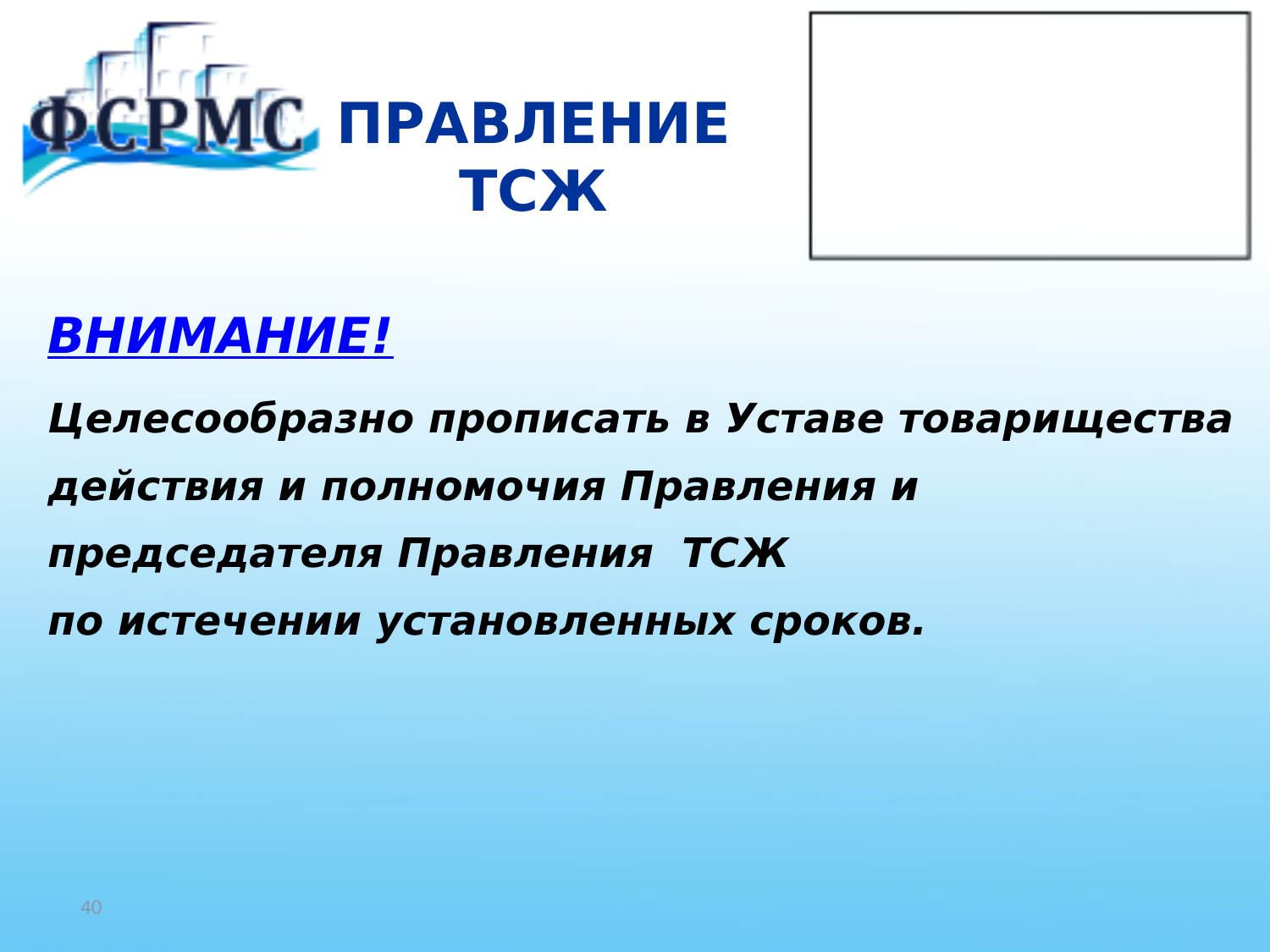

# ПРАВЛЕНИЕ ТСЖ
ВНИМАНИЕ!
Целесообразно прописать в Уставе товарищества
действия и полномочия Правления и
председателя Правления  ТСЖ
по истечении установленных сроков.

40